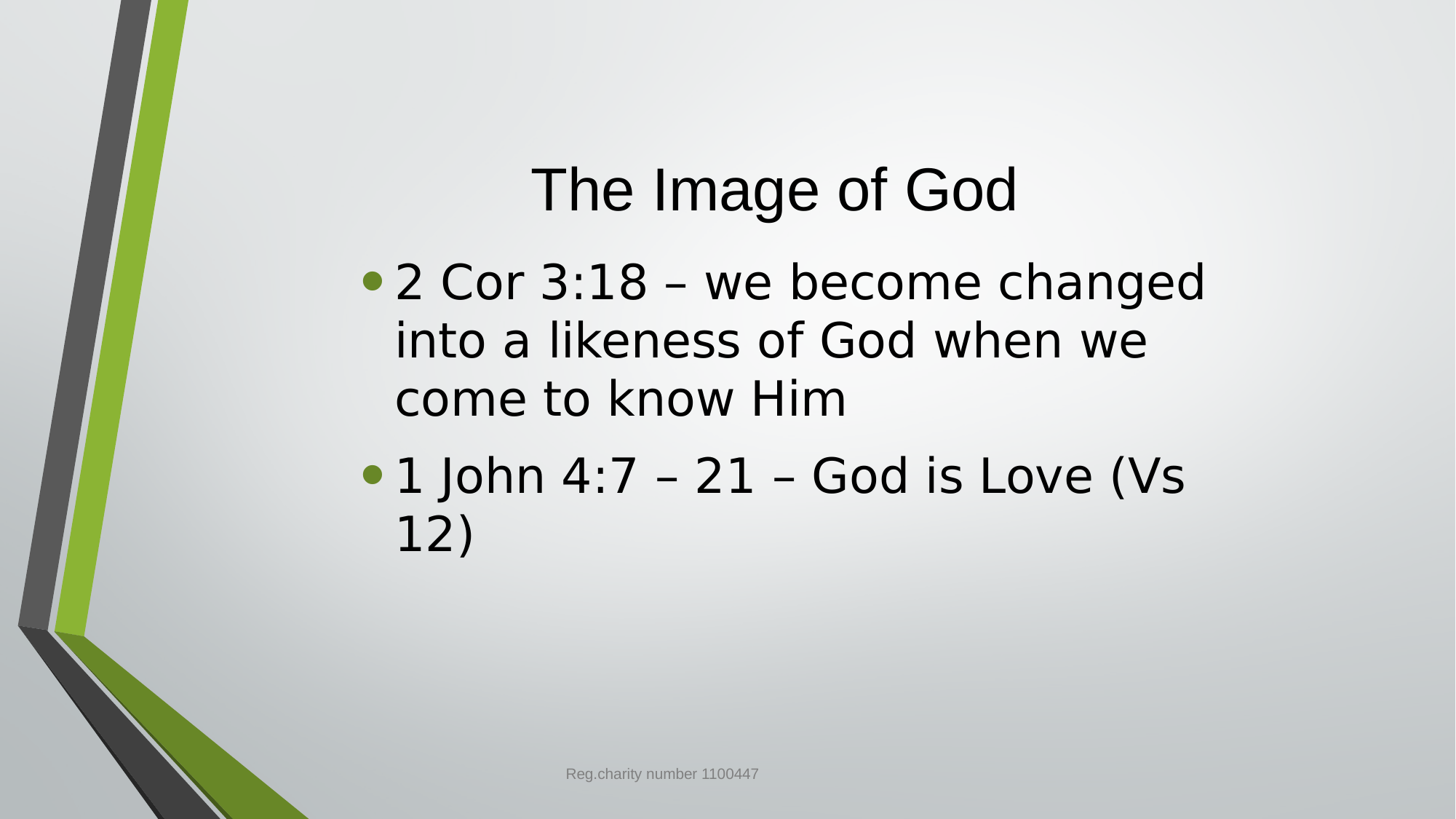

# The Image of God
2 Cor 3:18 – we become changed into a likeness of God when we come to know Him
1 John 4:7 – 21 – God is Love (Vs 12)

Reg.charity number 1100447